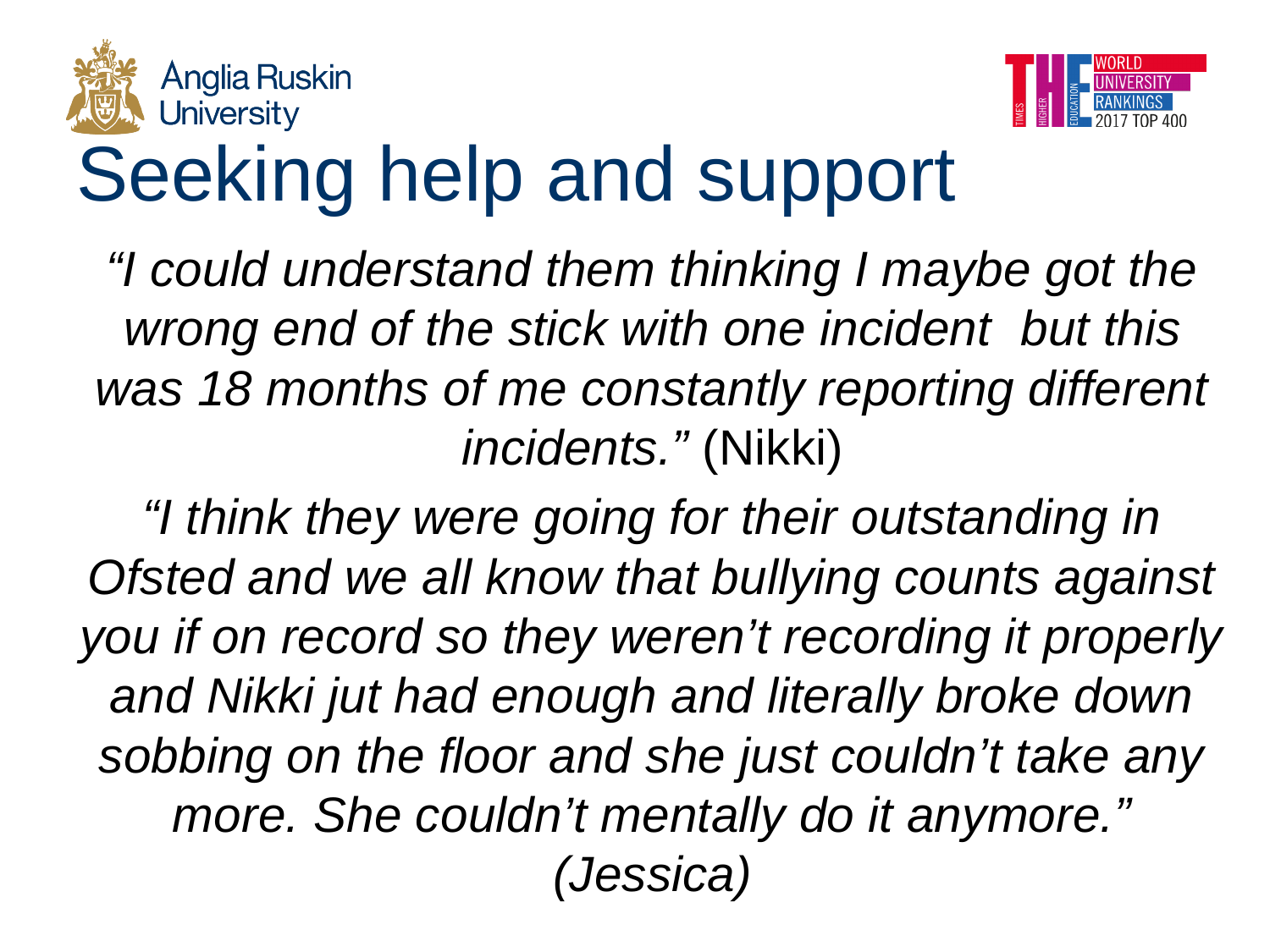

# Seeking help and support
“I could understand them thinking I maybe got the wrong end of the stick with one incident  but this was 18 months of me constantly reporting different incidents.” (Nikki)
“I think they were going for their outstanding in Ofsted and we all know that bullying counts against you if on record so they weren’t recording it properly and Nikki jut had enough and literally broke down sobbing on the floor and she just couldn’t take any more. She couldn’t mentally do it anymore.” (Jessica)